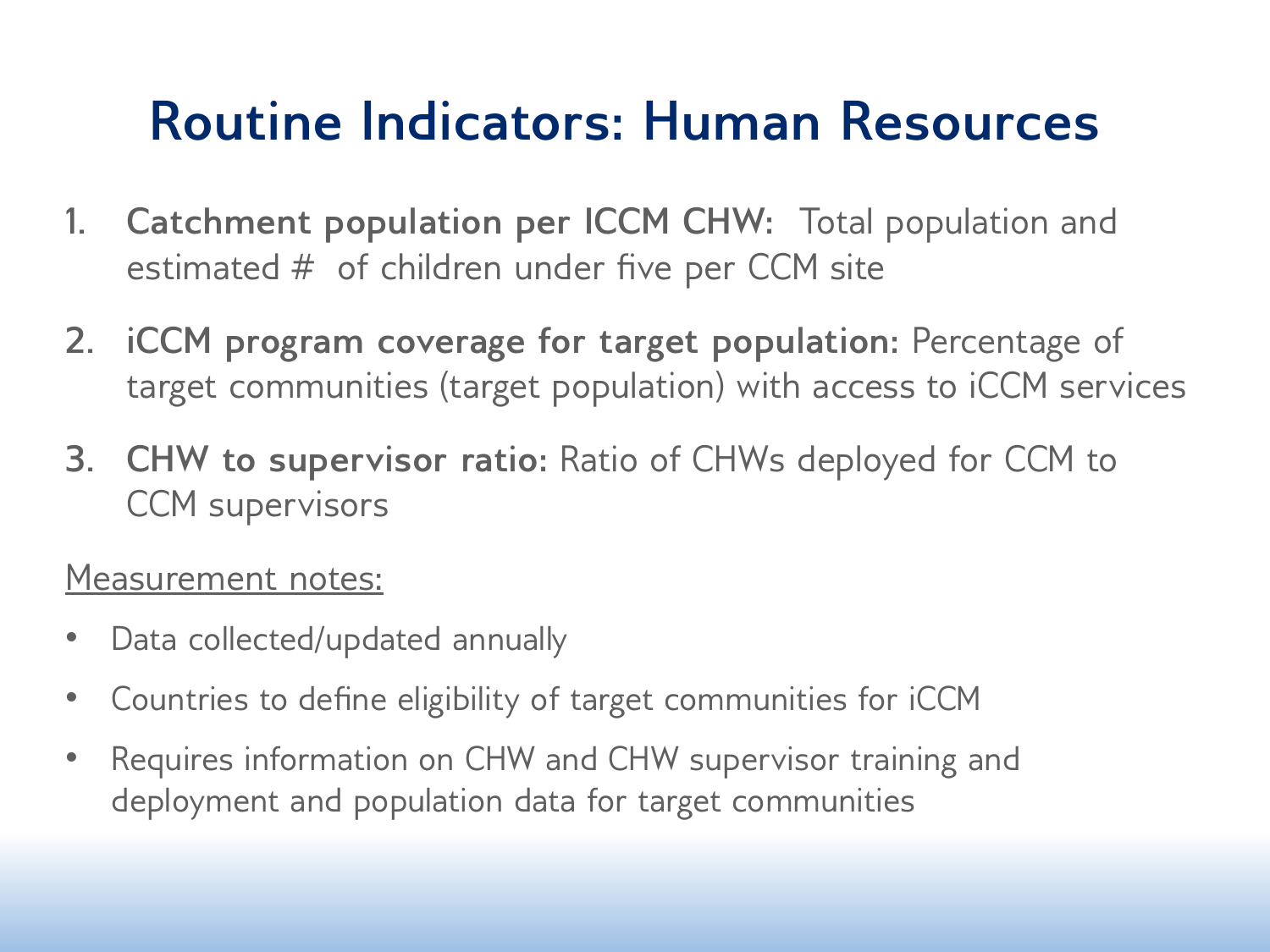

# Routine Indicators: Human Resources
Catchment population per ICCM CHW:  Total population and estimated #  of children under five per CCM site
iCCM program coverage for target population: Percentage of target communities (target population) with access to iCCM services
CHW to supervisor ratio: Ratio of CHWs deployed for CCM to CCM supervisors
Measurement notes:
Data collected/updated annually
Countries to define eligibility of target communities for iCCM
Requires information on CHW and CHW supervisor training and deployment and population data for target communities